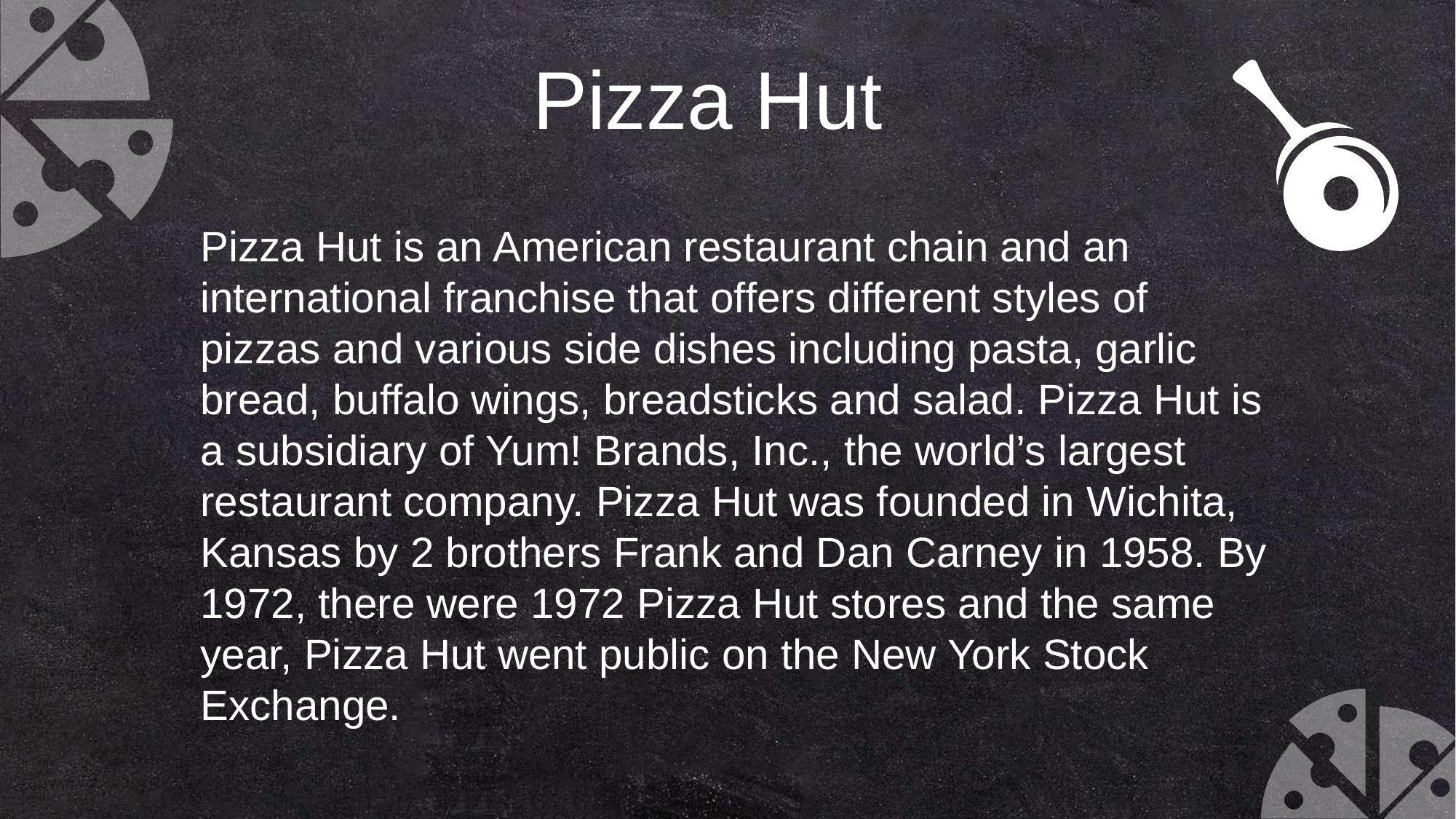

Pizza Hut

Pizza Hut is an American restaurant chain and an international franchise that offers different styles of pizzas and various side dishes including pasta, garlic bread, buffalo wings, breadsticks and salad. Pizza Hut is a subsidiary of Yum! Brands, Inc., the world’s largest restaurant company. Pizza Hut was founded in Wichita, Kansas by 2 brothers Frank and Dan Carney in 1958. By 1972, there were 1972 Pizza Hut stores and the same year, Pizza Hut went public on the New York Stock Exchange.